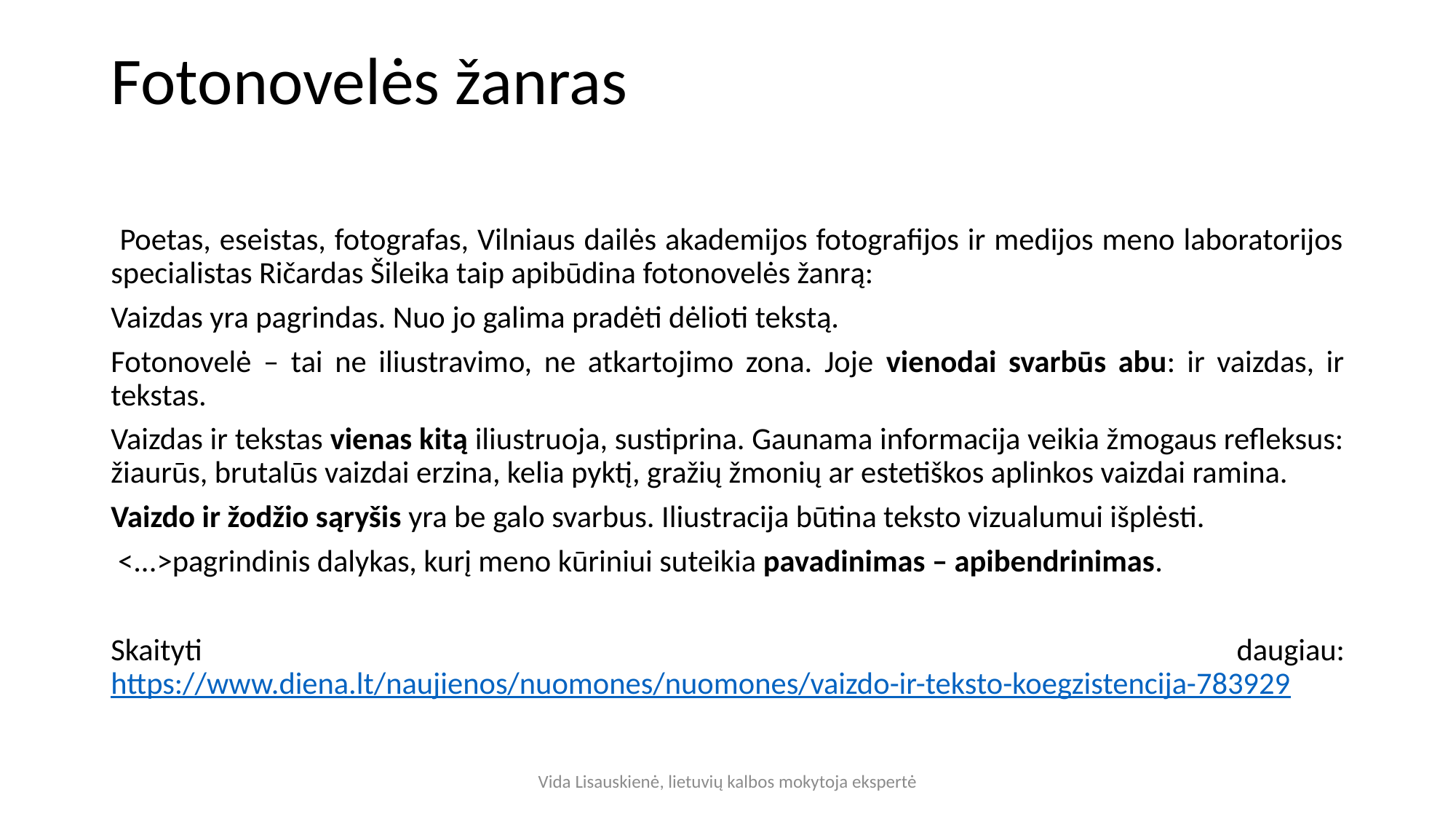

# Fotonovelės žanras
 Poetas, eseistas, fotografas, Vilniaus dailės akademijos fotografijos ir medijos meno laboratorijos specialistas Ričardas Šileika taip apibūdina fotonovelės žanrą:
Vaizdas yra pagrindas. Nuo jo galima pradėti dėlioti tekstą.
Fotonovelė – tai ne iliustravimo, ne atkartojimo zona. Joje vienodai svarbūs abu: ir vaizdas, ir tekstas.
Vaizdas ir tekstas vienas kitą iliustruoja, sustiprina. Gaunama informacija veikia žmogaus refleksus: žiaurūs, brutalūs vaizdai erzina, kelia pyktį, gražių žmonių ar estetiškos aplinkos vaizdai ramina.
Vaizdo ir žodžio sąryšis yra be galo svarbus. Iliustracija būtina teksto vizualumui išplėsti.
 <...>pagrindinis dalykas, kurį meno kūriniui suteikia pavadinimas – apibendrinimas.

Skaityti daugiau: https://www.diena.lt/naujienos/nuomones/nuomones/vaizdo-ir-teksto-koegzistencija-783929

Vida Lisauskienė, lietuvių kalbos mokytoja ekspertė